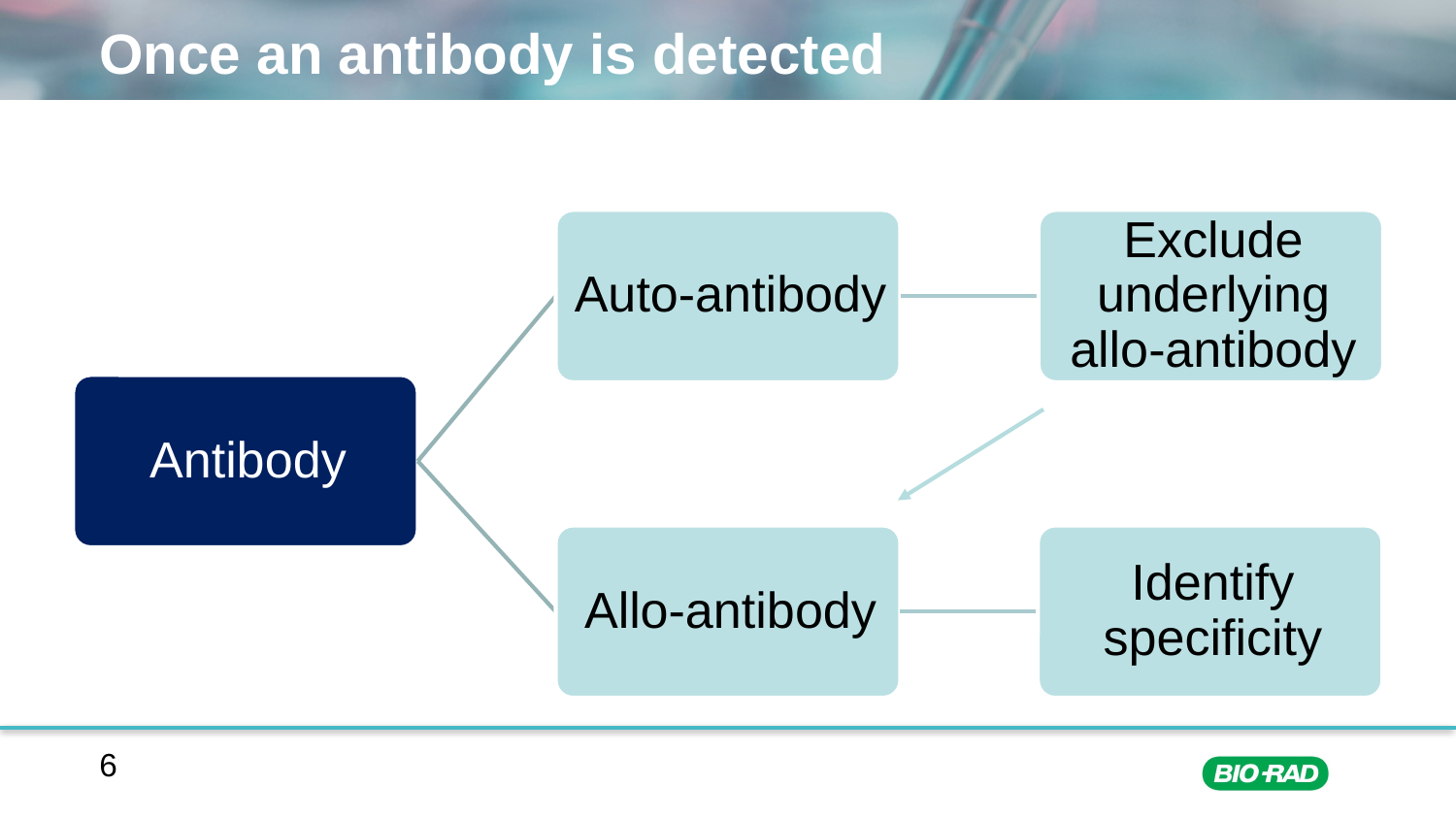

# Once an antibody is detected
Antibody

Auto-antibody

Exclude underlying allo-antibody

Allo-antibody

Identify specificity